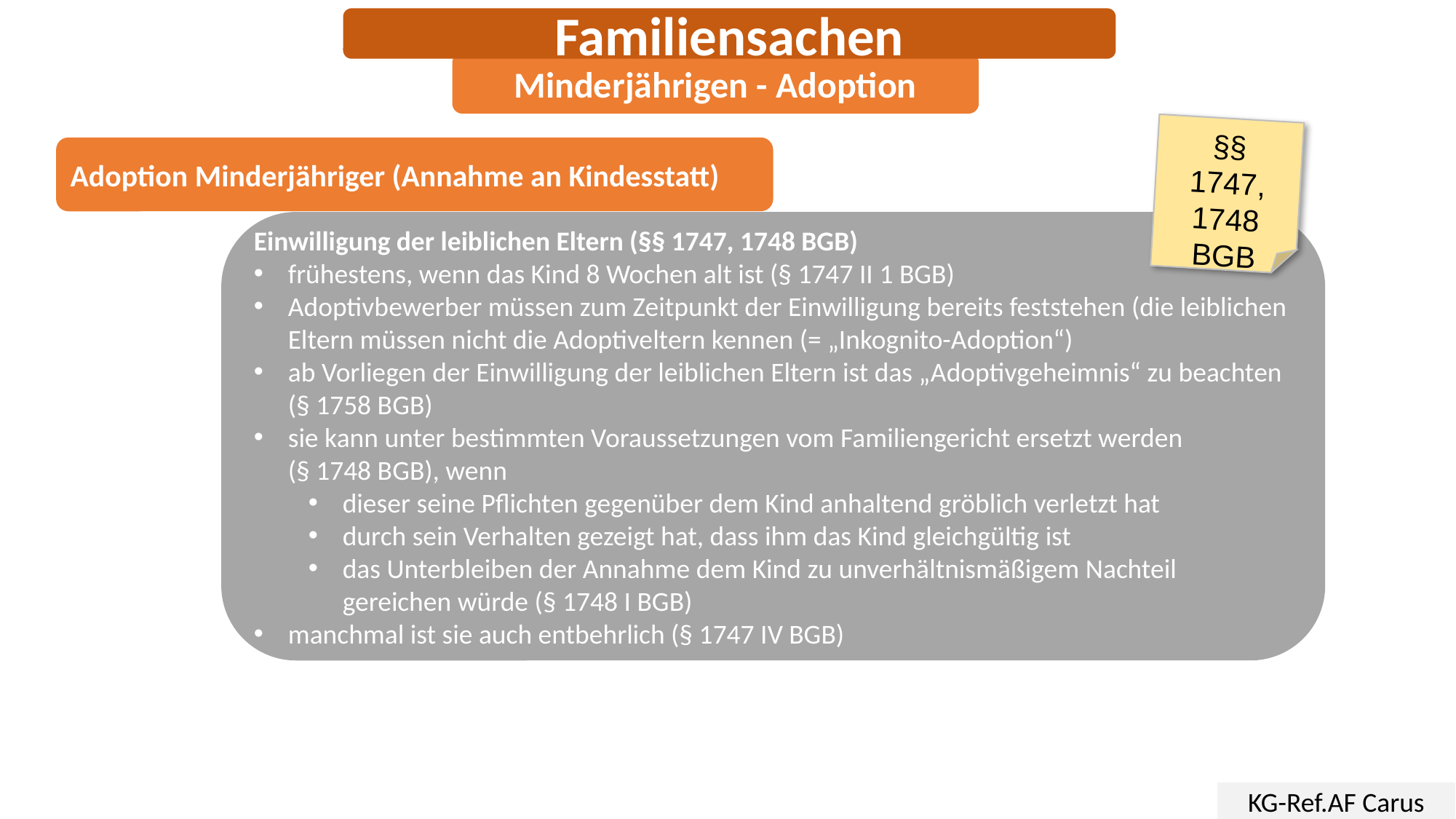

Familiensachen
Minderjährigen - Adoption

§§
1747, 1748
BGB
Adoption Minderjähriger (Annahme an Kindesstatt)
Einwilligung der leiblichen Eltern (§§ 1747, 1748 BGB)
frühestens, wenn das Kind 8 Wochen alt ist (§ 1747 II 1 BGB)
Adoptivbewerber müssen zum Zeitpunkt der Einwilligung bereits feststehen (die leiblichen Eltern müssen nicht die Adoptiveltern kennen (= „Inkognito-Adoption“)
ab Vorliegen der Einwilligung der leiblichen Eltern ist das „Adoptivgeheimnis“ zu beachten (§ 1758 BGB)
sie kann unter bestimmten Voraussetzungen vom Familiengericht ersetzt werden
(§ 1748 BGB), wenn
dieser seine Pflichten gegenüber dem Kind anhaltend gröblich verletzt hat
durch sein Verhalten gezeigt hat, dass ihm das Kind gleichgültig ist
das Unterbleiben der Annahme dem Kind zu unverhältnismäßigem Nachteil gereichen würde (§ 1748 I BGB)
manchmal ist sie auch entbehrlich (§ 1747 IV BGB)
KG-Ref.AF Carus